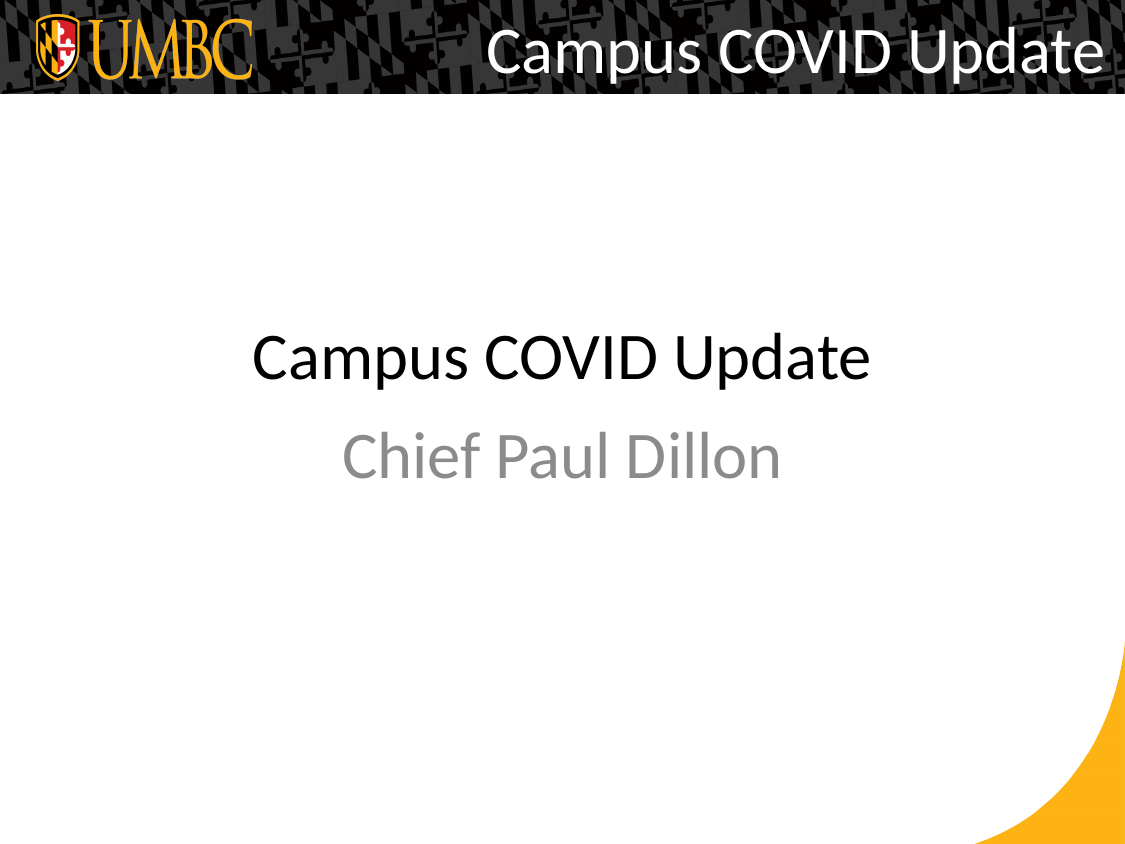

Campus COVID Update
# Campus COVID Update
Chief Paul Dillon